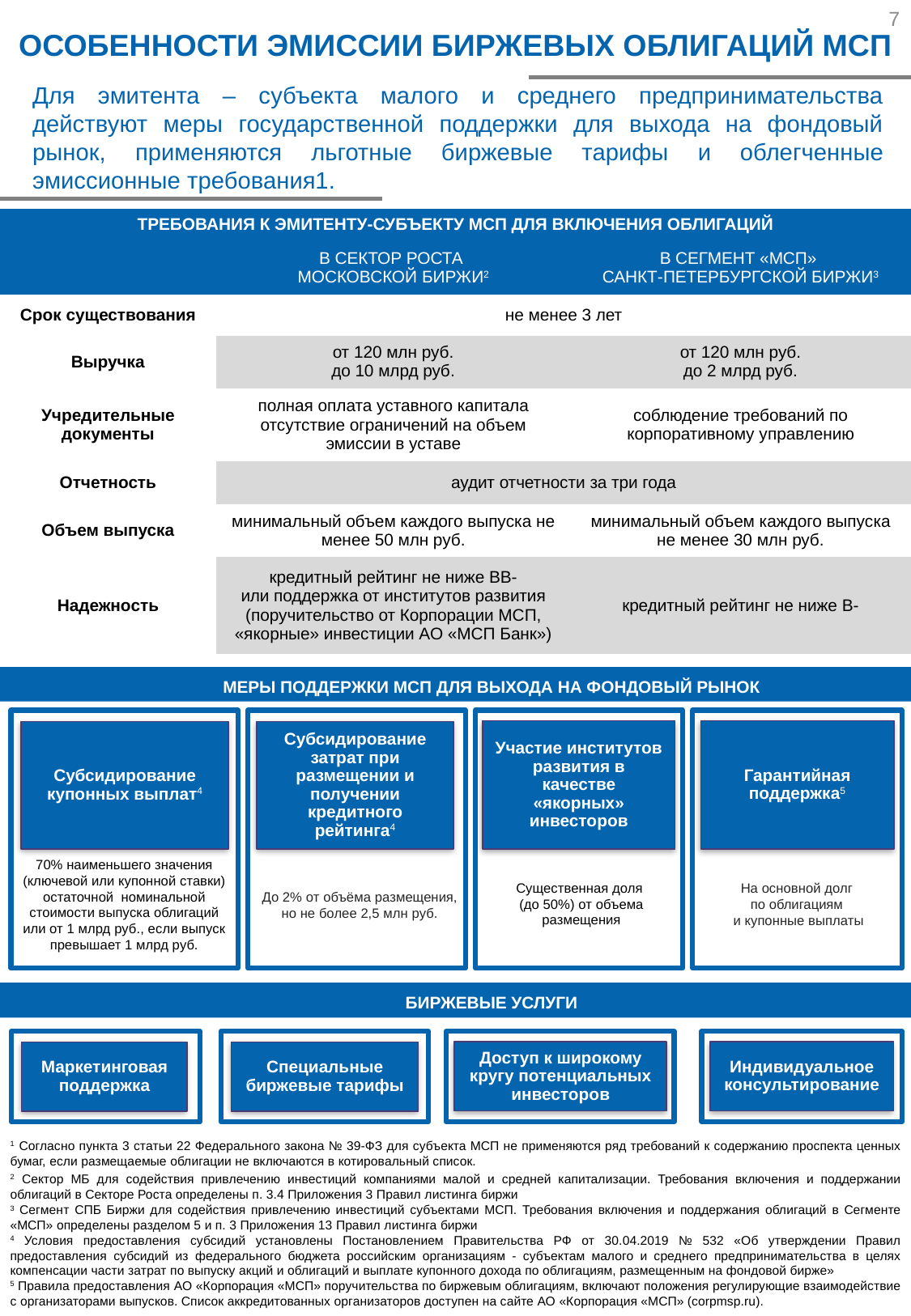

7
# ОСОБЕННОСТИ ЭМИССИИ БИРЖЕВЫХ ОБЛИГАЦИЙ МСП
Для эмитента – субъекта малого и среднего предпринимательства действуют меры государственной поддержки для выхода на фондовый рынок, применяются льготные биржевые тарифы и облегченные эмиссионные требования1.
| требования к эмитенту-субъекту мсп для включения облигаций |  |  |
| --- | --- | --- |
|  | В СЕКТОР РОСТА МОСКОВСКОЙ БИРЖИ2 | В СЕГМЕНТ «МСП» САНКТ-ПЕТЕРБУРГСКОЙ БИРЖИ3 |
| Срок существования | не менее 3 лет |  |
| Выручка | от 120 млн руб. до 10 млрд руб. | от 120 млн руб. до 2 млрд руб. |
| Учредительные документы | полная оплата уставного капитала отсутствие ограничений на объем эмиссии в уставе | соблюдение требований по корпоративному управлению |
| Отчетность | аудит отчетности за три года |  |
| Объем выпуска | минимальный объем каждого выпуска не менее 50 млн руб. | минимальный объем каждого выпуска не менее 30 млн руб. |
| Надежность | кредитный рейтинг не ниже ВВ- или поддержка от институтов развития (поручительство от Корпорации МСП, «якорные» инвестиции АО «МСП Банк») | кредитный рейтинг не ниже В- |
МЕРЫ поддержки МСП ДЛЯ ВЫХОДА на фондовый рынок

Субсидирование купонных выплат4
70% наименьшего значения (ключевой или купонной ставки) остаточной  номинальной стоимости выпуска облигаций или от 1 млрд руб., если выпуск превышает 1 млрд руб.

Участие институтов развития в качестве «якорных» инвесторов
Существенная доля
(до 50%) от объема размещения

Гарантийная поддержка5
На основной долг
по облигациям
и купонные выплаты

Субсидирование затрат при размещении и получении кредитного рейтинга4
До 2% от объёма размещения,
но не более 2,5 млн руб.
Биржевые услуги

Доступ к широкому кругу потенциальных инвесторов
Индивидуальное консультирование
Маркетинговая поддержка
Специальные биржевые тарифы

1 Согласно пункта 3 статьи 22 Федерального закона № 39-ФЗ для субъекта МСП не применяются ряд требований к содержанию проспекта ценных бумаг, если размещаемые облигации не включаются в котировальный список.
2 Сектор МБ для содействия привлечению инвестиций компаниями малой и средней капитализации. Требования включения и поддержании облигаций в Секторе Роста определены п. 3.4 Приложения 3 Правил листинга биржи
3 Сегмент СПБ Биржи для содействия привлечению инвестиций субъектами МСП. Требования включения и поддержания облигаций в Сегменте «МСП» определены разделом 5 и п. 3 Приложения 13 Правил листинга биржи
4 Условия предоставления субсидий установлены Постановлением Правительства РФ от 30.04.2019 № 532 «Об утверждении Правил предоставления субсидий из федерального бюджета российским организациям - субъектам малого и среднего предпринимательства в целях компенсации части затрат по выпуску акций и облигаций и выплате купонного дохода по облигациям, размещенным на фондовой бирже»
5 Правила предоставления АО «Корпорация «МСП» поручительства по биржевым облигациям, включают положения регулирующие взаимодействие с организаторами выпусков. Список аккредитованных организаторов доступен на сайте АО «Корпорация «МСП» (corpmsp.ru).